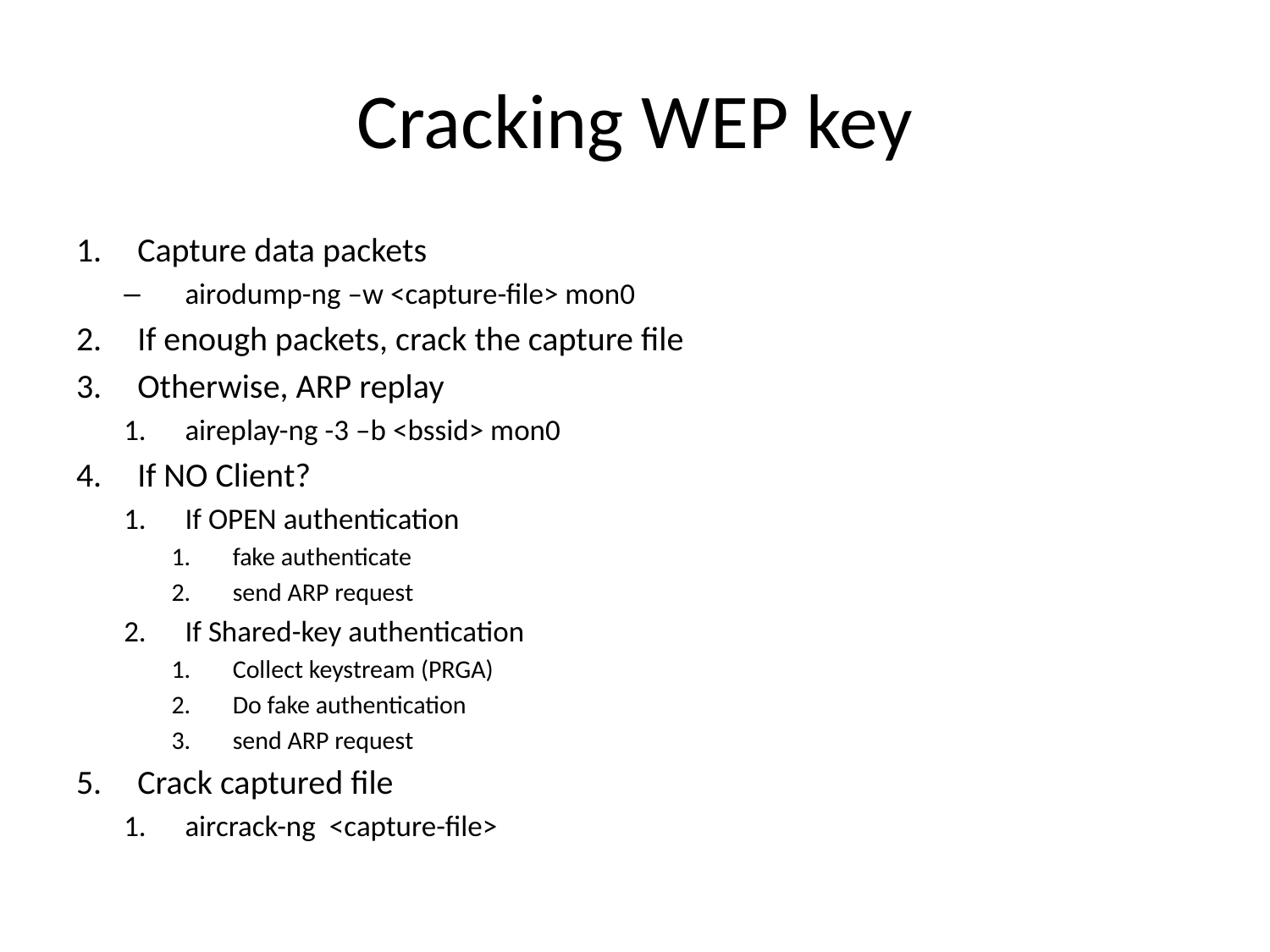

# Cracking WEP key
Capture data packets
airodump-ng –w <capture-file> mon0
If enough packets, crack the capture file
Otherwise, ARP replay
aireplay-ng -3 –b <bssid> mon0
If NO Client?
If OPEN authentication
fake authenticate
send ARP request
If Shared-key authentication
Collect keystream (PRGA)
Do fake authentication
send ARP request
Crack captured file
aircrack-ng  <capture-file>